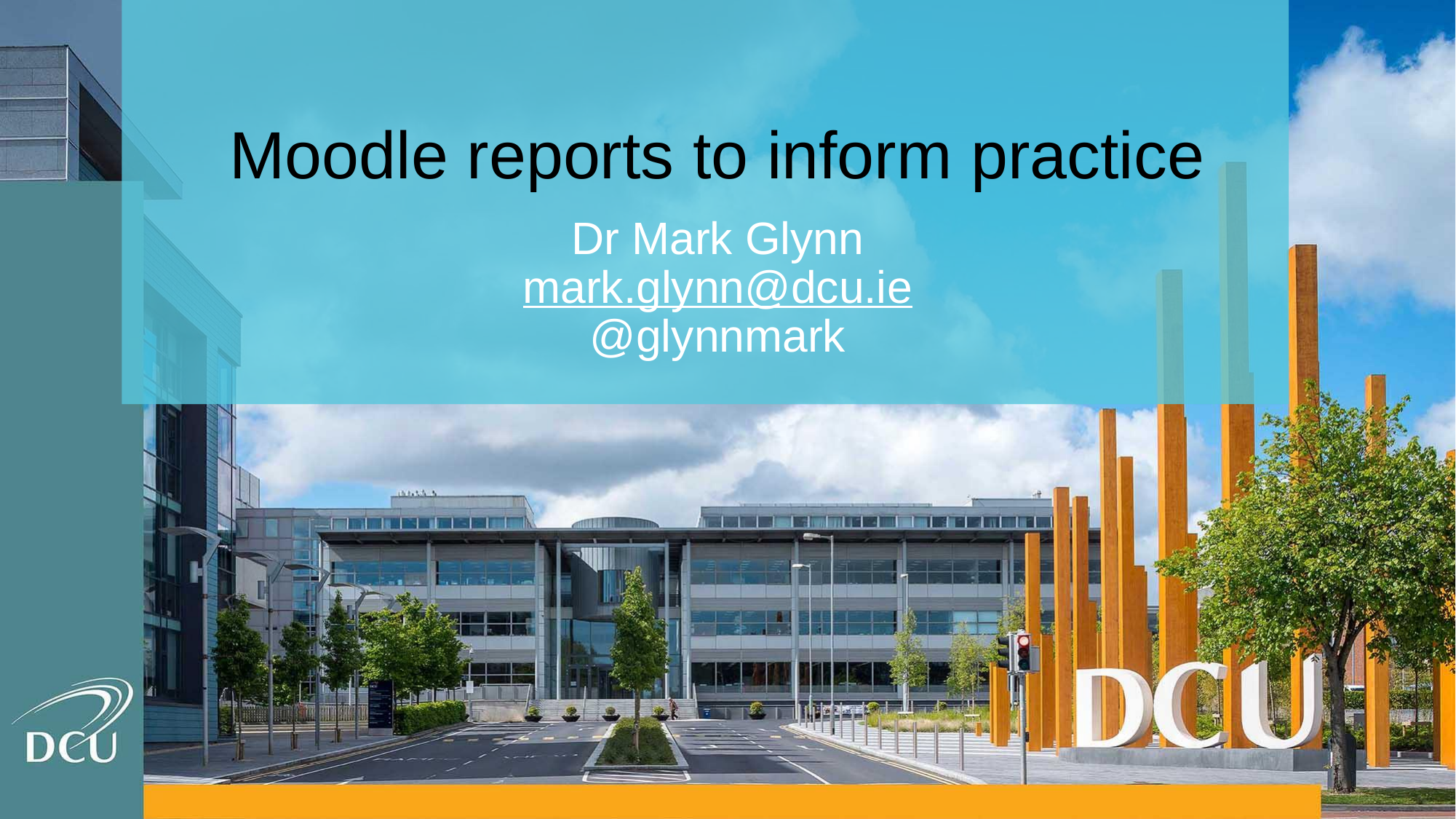

# Moodle reports to inform practice
Dr Mark Glynn
mark.glynn@dcu.ie
@glynnmark